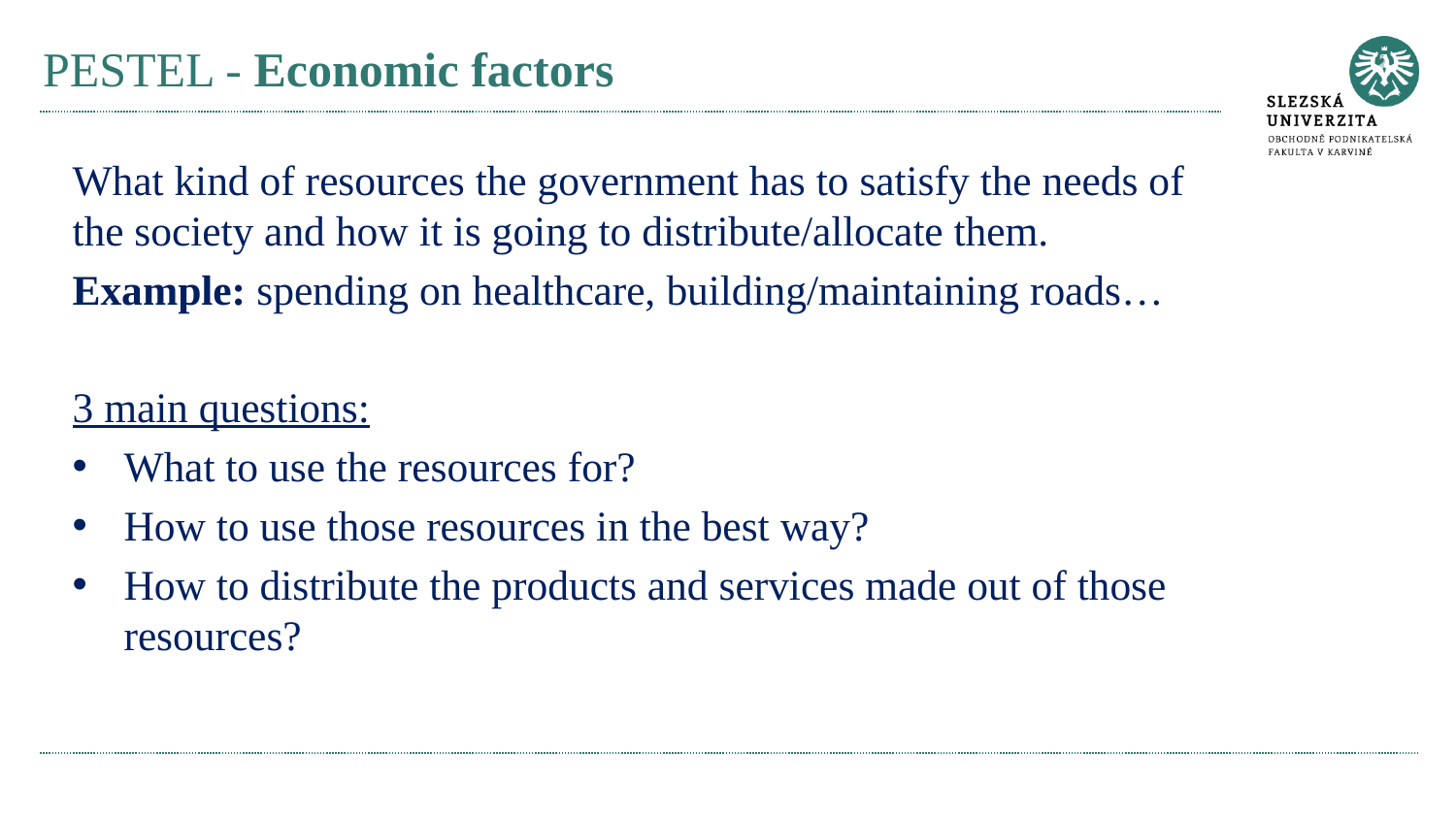

# PESTEL - Economic factors
What kind of resources the government has to satisfy the needs of the society and how it is going to distribute/allocate them.
Example: spending on healthcare, building/maintaining roads…

3 main questions:
What to use the resources for?
How to use those resources in the best way?
How to distribute the products and services made out of those resources?